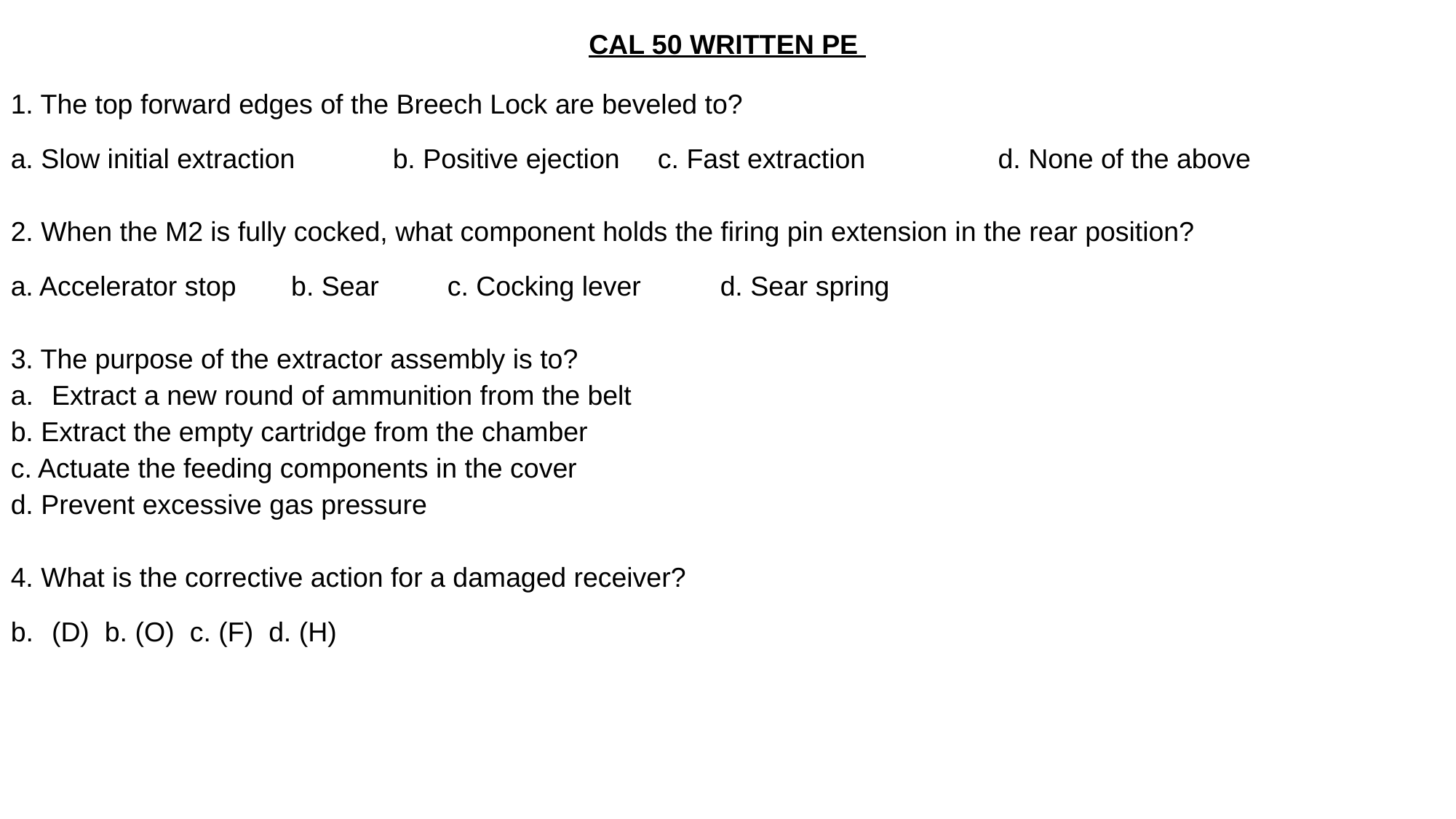

CAL 50 WRITTEN PE
1. The top forward edges of the Breech Lock are beveled to?

a. Slow initial extraction 		b. Positive ejection     c. Fast extraction 	               d. None of the above

2. When the M2 is fully cocked, what component holds the firing pin extension in the rear position?

a. Accelerator stop	 b. Sear 		c. Cocking lever		d. Sear spring

3. The purpose of the extractor assembly is to?

Extract a new round of ammunition from the belt
b. Extract the empty cartridge from the chamber
c. Actuate the feeding components in the cover
d. Prevent excessive gas pressure

4. What is the corrective action for a damaged receiver?

(D)  b. (O)  c. (F)  d. (H)